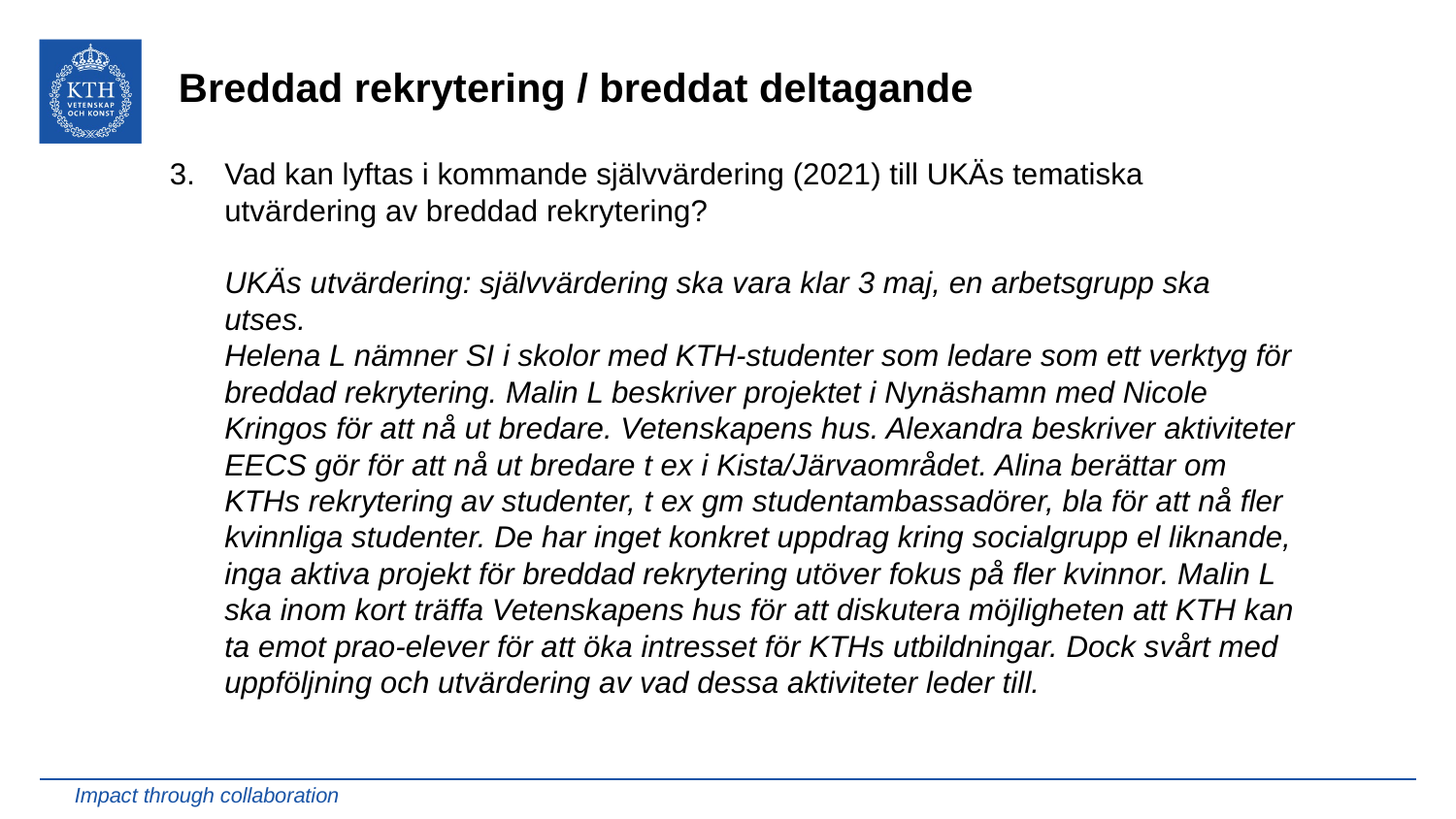

# Breddad rekrytering / breddat deltagande
Vad kan lyftas i kommande självvärdering (2021) till UKÄs tematiska utvärdering av breddad rekrytering?
UKÄs utvärdering: självvärdering ska vara klar 3 maj, en arbetsgrupp ska utses.
Helena L nämner SI i skolor med KTH-studenter som ledare som ett verktyg för breddad rekrytering. Malin L beskriver projektet i Nynäshamn med Nicole Kringos för att nå ut bredare. Vetenskapens hus. Alexandra beskriver aktiviteter EECS gör för att nå ut bredare t ex i Kista/Järvaområdet. Alina berättar om KTHs rekrytering av studenter, t ex gm studentambassadörer, bla för att nå fler kvinnliga studenter. De har inget konkret uppdrag kring socialgrupp el liknande, inga aktiva projekt för breddad rekrytering utöver fokus på fler kvinnor. Malin L ska inom kort träffa Vetenskapens hus för att diskutera möjligheten att KTH kan ta emot prao-elever för att öka intresset för KTHs utbildningar. Dock svårt med uppföljning och utvärdering av vad dessa aktiviteter leder till.

Impact through collaboration